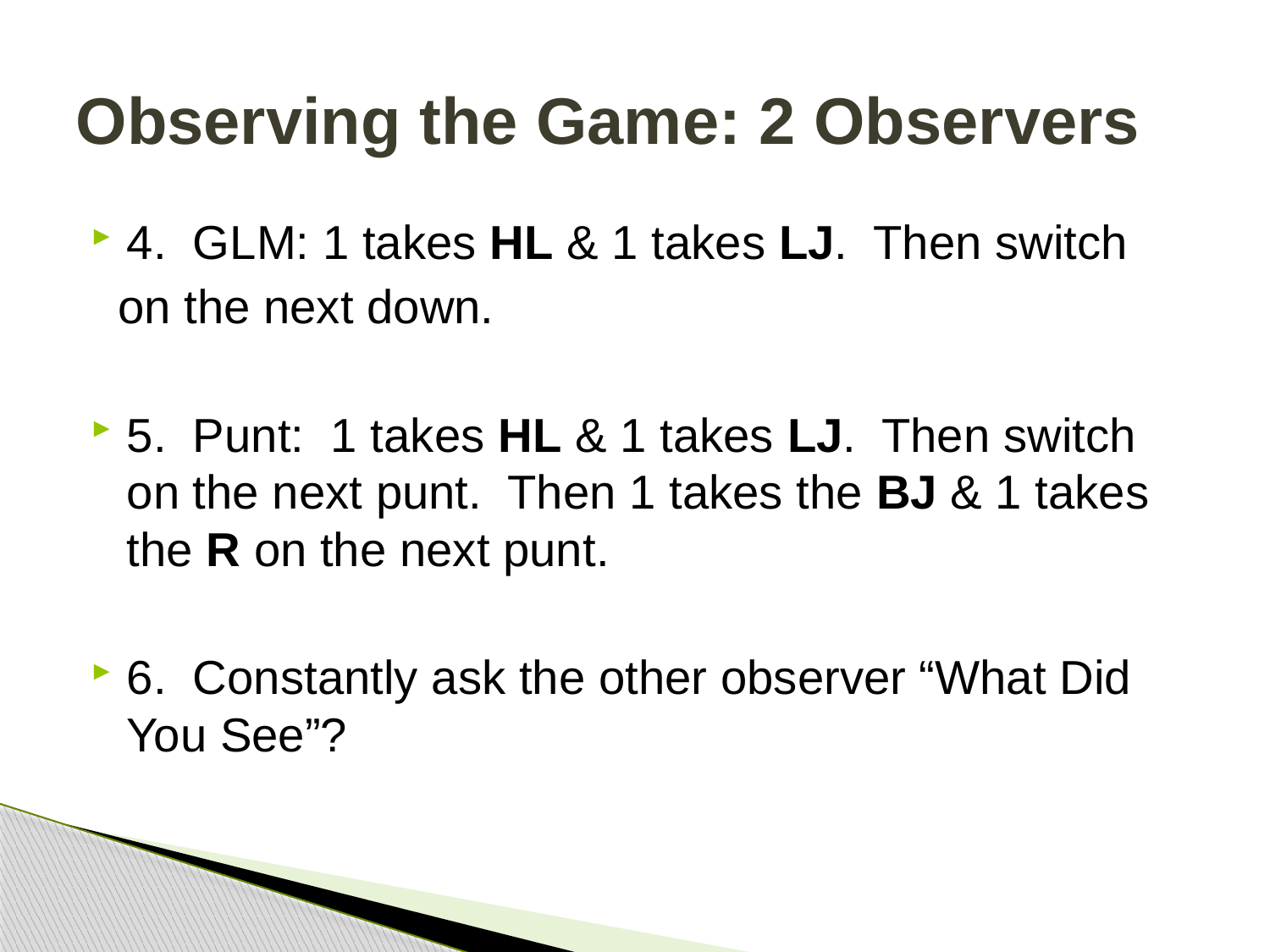

# Observing the Game: 2 Observers
4.  GLM: 1 takes HL & 1 takes LJ.  Then switch
  on the next down.

5.  Punt:  1 takes HL & 1 takes LJ.  Then switch on the next punt.  Then 1 takes the BJ & 1 takes the R on the next punt.

6.  Constantly ask the other observer “What Did You See”?